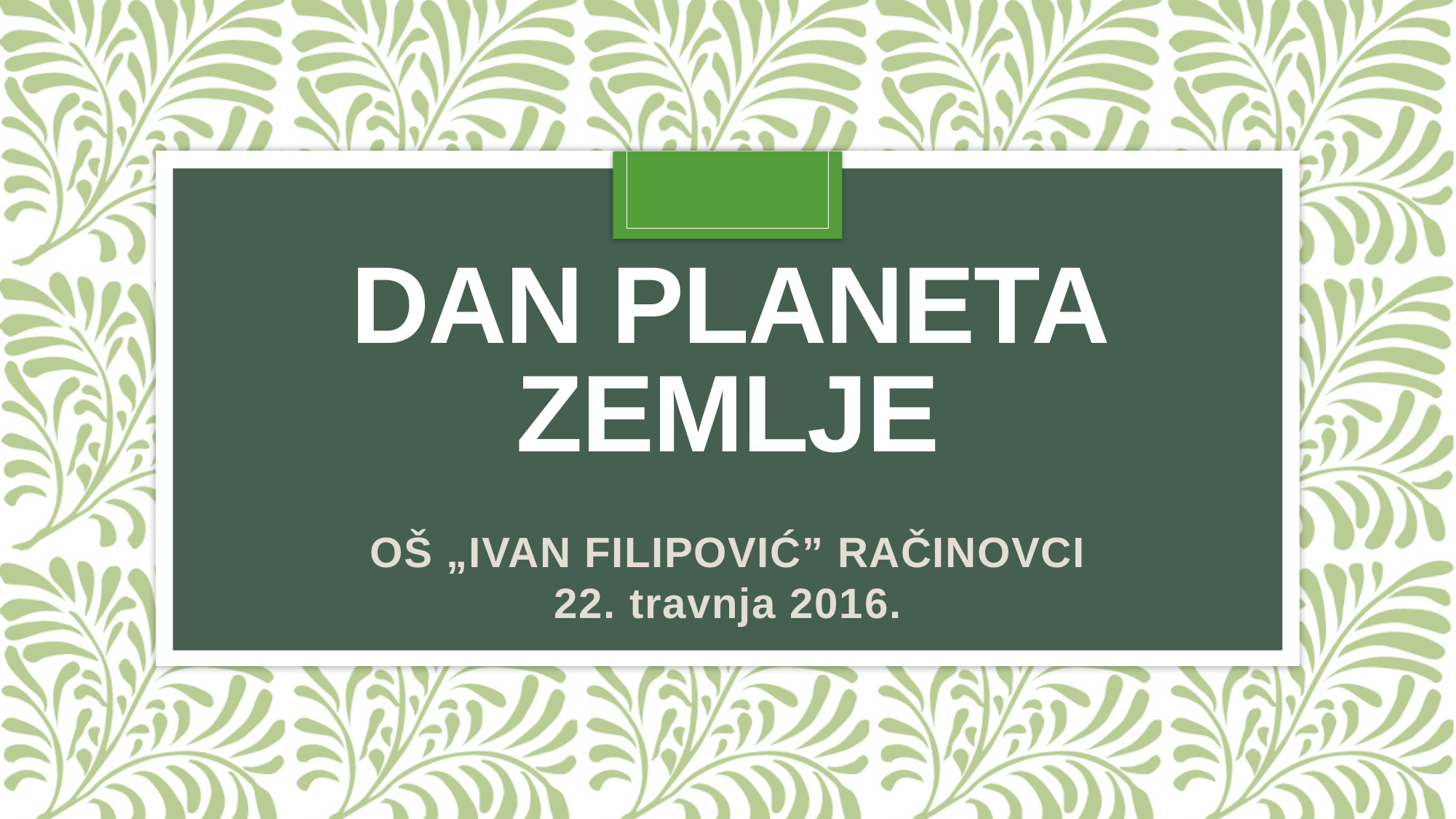

# DAN PLANETA ZEMLJE
OŠ „IVAN FILIPOVIĆ” RAČINOVCI
22. travnja 2016.